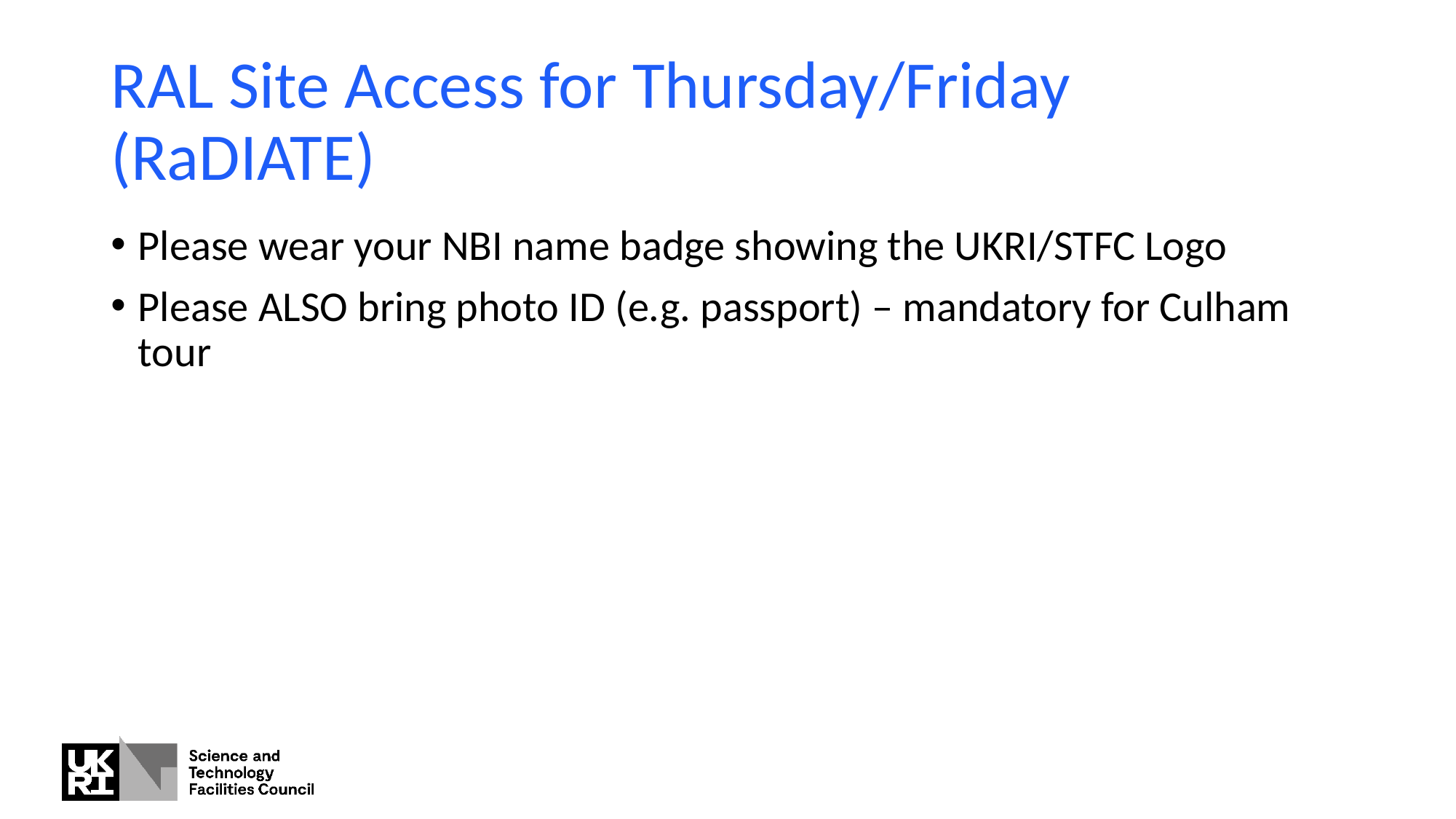

# RAL Site Access for Thursday/Friday (RaDIATE)
Please wear your NBI name badge showing the UKRI/STFC Logo
Please ALSO bring photo ID (e.g. passport) – mandatory for Culham tour